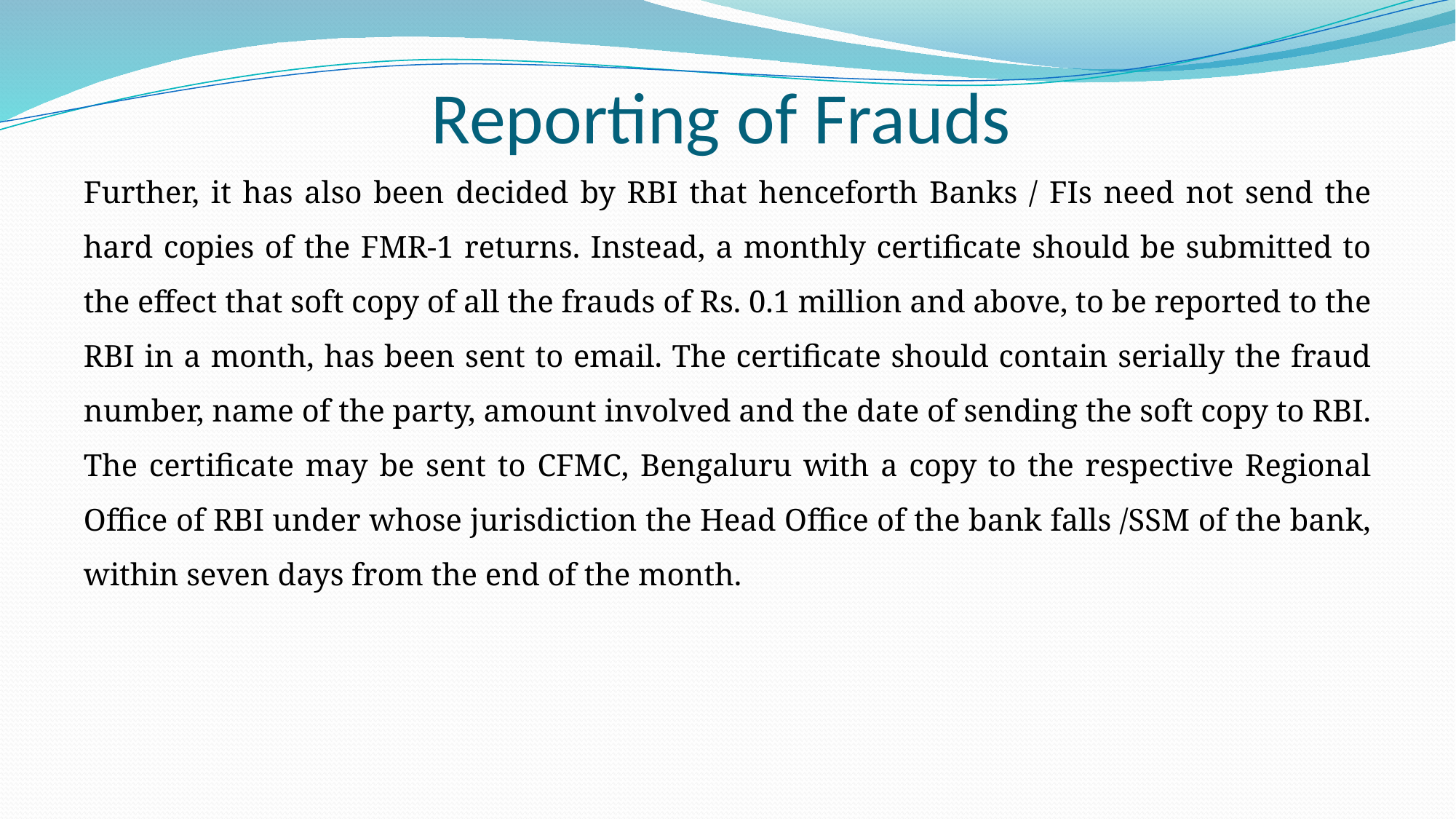

# Reporting of Frauds
Further, it has also been decided by RBI that henceforth Banks / FIs need not send the hard copies of the FMR-1 returns. Instead, a monthly certificate should be submitted to the effect that soft copy of all the frauds of Rs. 0.1 million and above, to be reported to the RBI in a month, has been sent to email. The certificate should contain serially the fraud number, name of the party, amount involved and the date of sending the soft copy to RBI. The certificate may be sent to CFMC, Bengaluru with a copy to the respective Regional Office of RBI under whose jurisdiction the Head Office of the bank falls /SSM of the bank, within seven days from the end of the month.